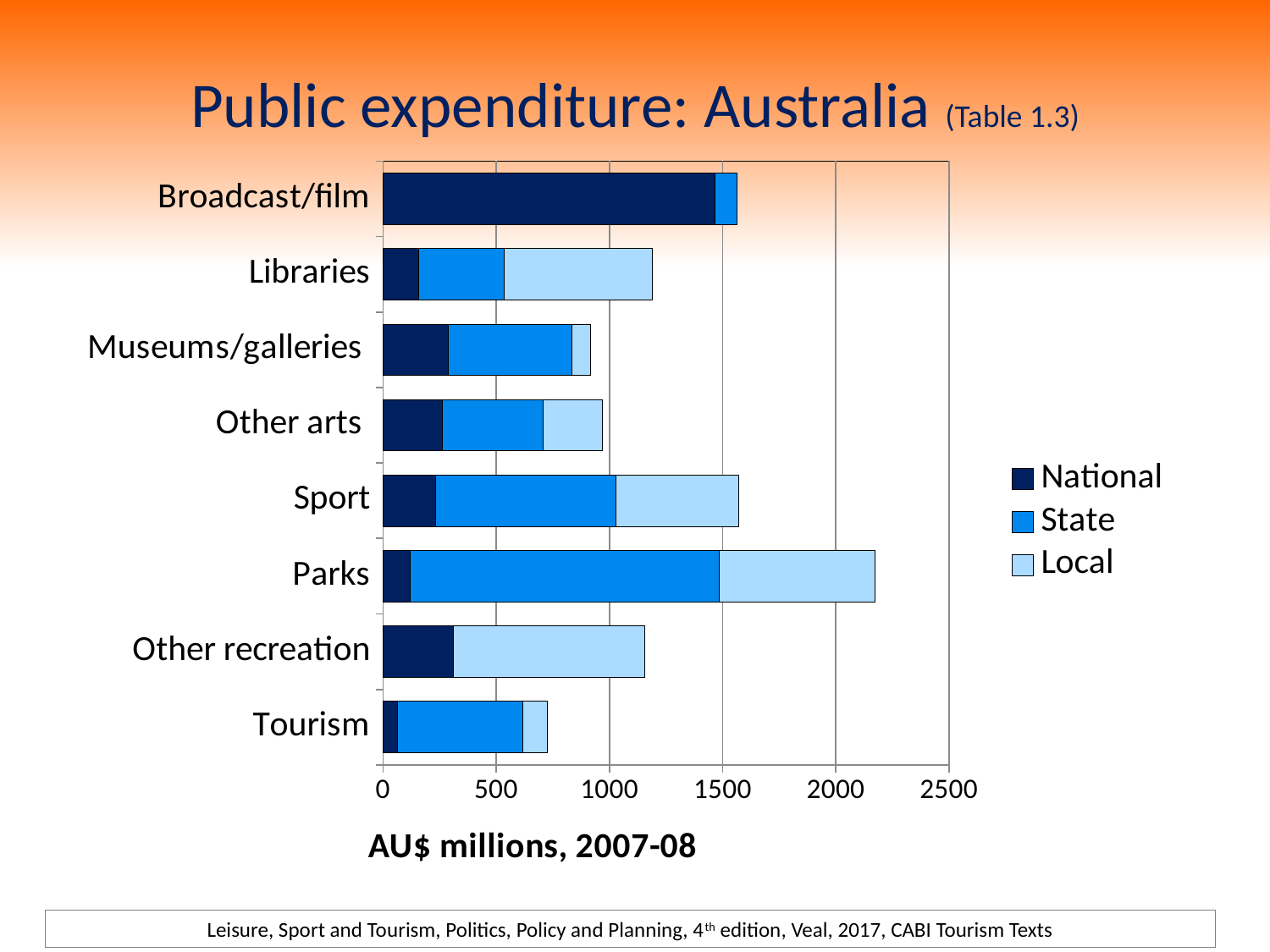

# Public expenditure: Australia (Table 1.3)

### Chart

| Category | National | State | Local |
|---|---|---|---|
| Tourism | 63.0 | 555.0 | 108.0 |
| Other recreation | 312.0 | 0.0 | 846.0 |
| Parks | 121.0 | 1363.0 | 689.0 |
| Sport | 233.0 | 797.0 | 543.0 |
| Other arts  | 264.0 | 442.0 | 263.0 |
| Museums/galleries  | 290.0 | 543.0 | 84.0 |
| Libraries | 159.0 | 378.0 | 653.0 |
| Broadcast/film | 1468.0 | 94.0 | 0.0 |
Leisure, Sport and Tourism, Politics, Policy and Planning, 4th edition, Veal, 2017, CABI Tourism Texts